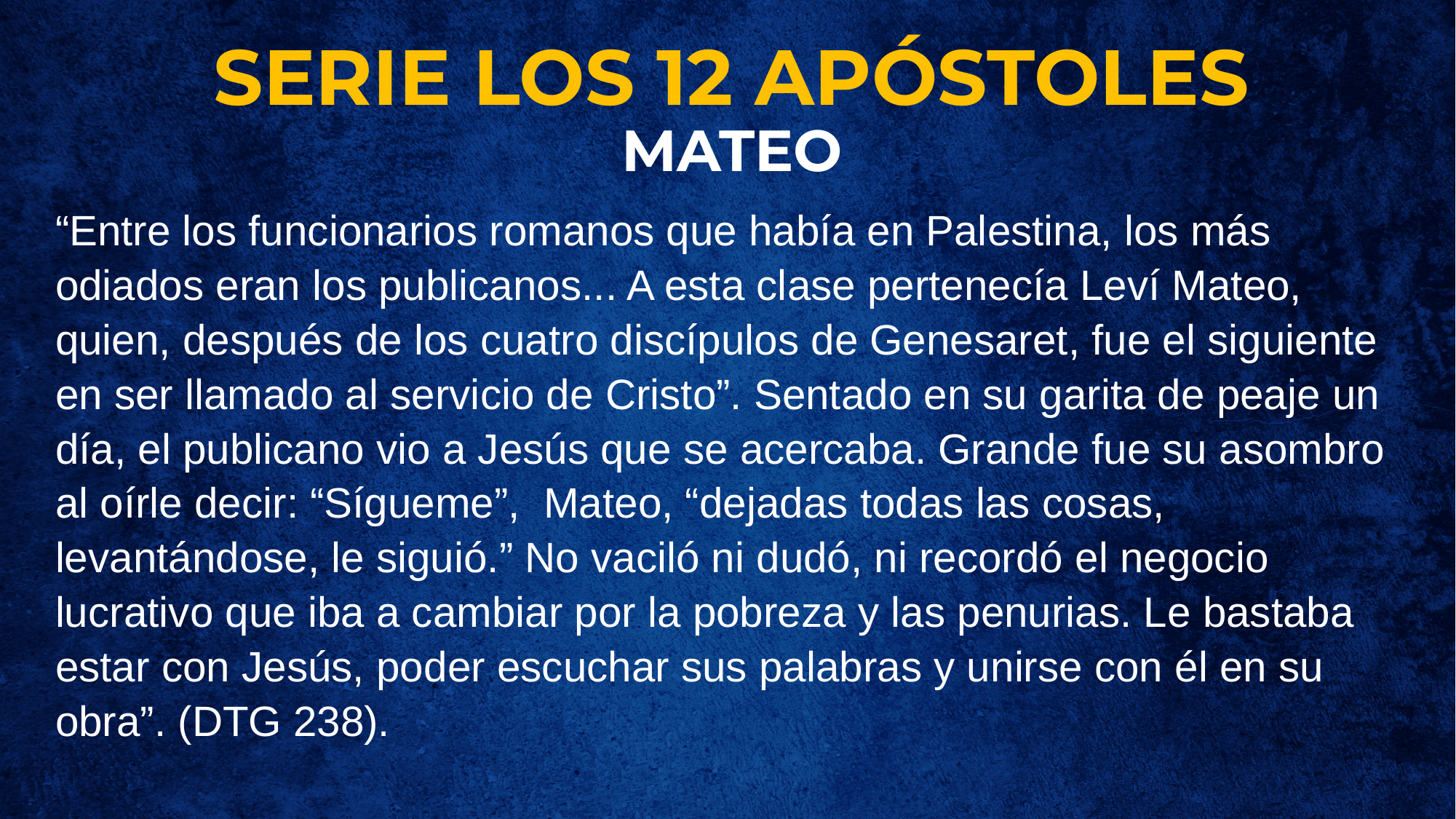

# SERIE LOS 12 APÓSTOLES MATEO
“Entre los funcionarios romanos que había en Palestina, los más odiados eran los publicanos... A esta clase pertenecía Leví Mateo, quien, después de los cuatro discípulos de Genesaret, fue el siguiente en ser llamado al servicio de Cristo”. Sentado en su garita de peaje un día, el publicano vio a Jesús que se acercaba. Grande fue su asombro al oírle decir: “Sígueme”,  Mateo, “dejadas todas las cosas, levantándose, le siguió.” No vaciló ni dudó, ni recordó el negocio lucrativo que iba a cambiar por la pobreza y las penurias. Le bastaba estar con Jesús, poder escuchar sus palabras y unirse con él en su obra”. (DTG 238).